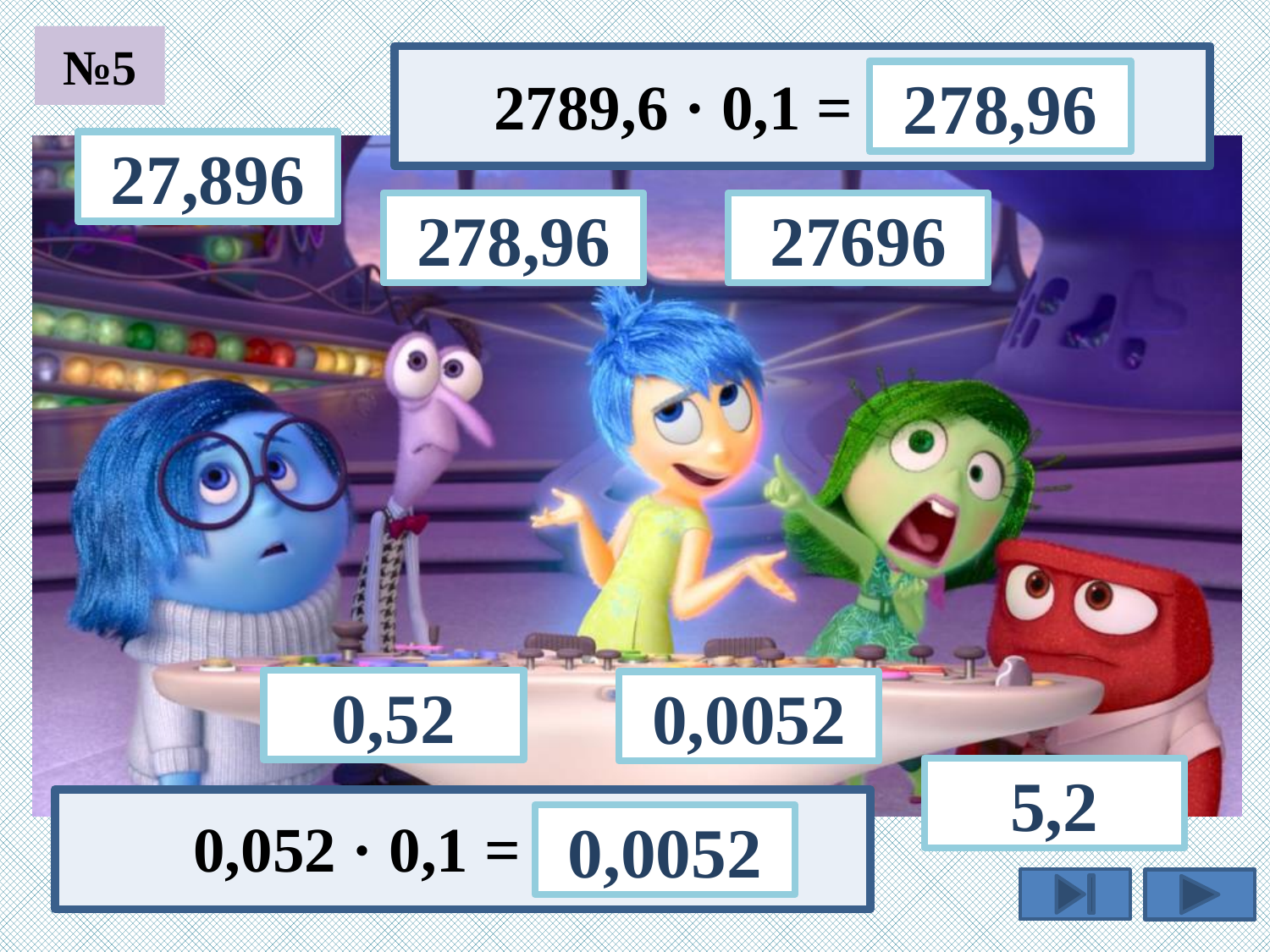

№5
2789,6 · 0,1 =
278,96
27,896
27696
278,96
0,52
0,0052
5,2
0,052 · 0,1 =
0,0052